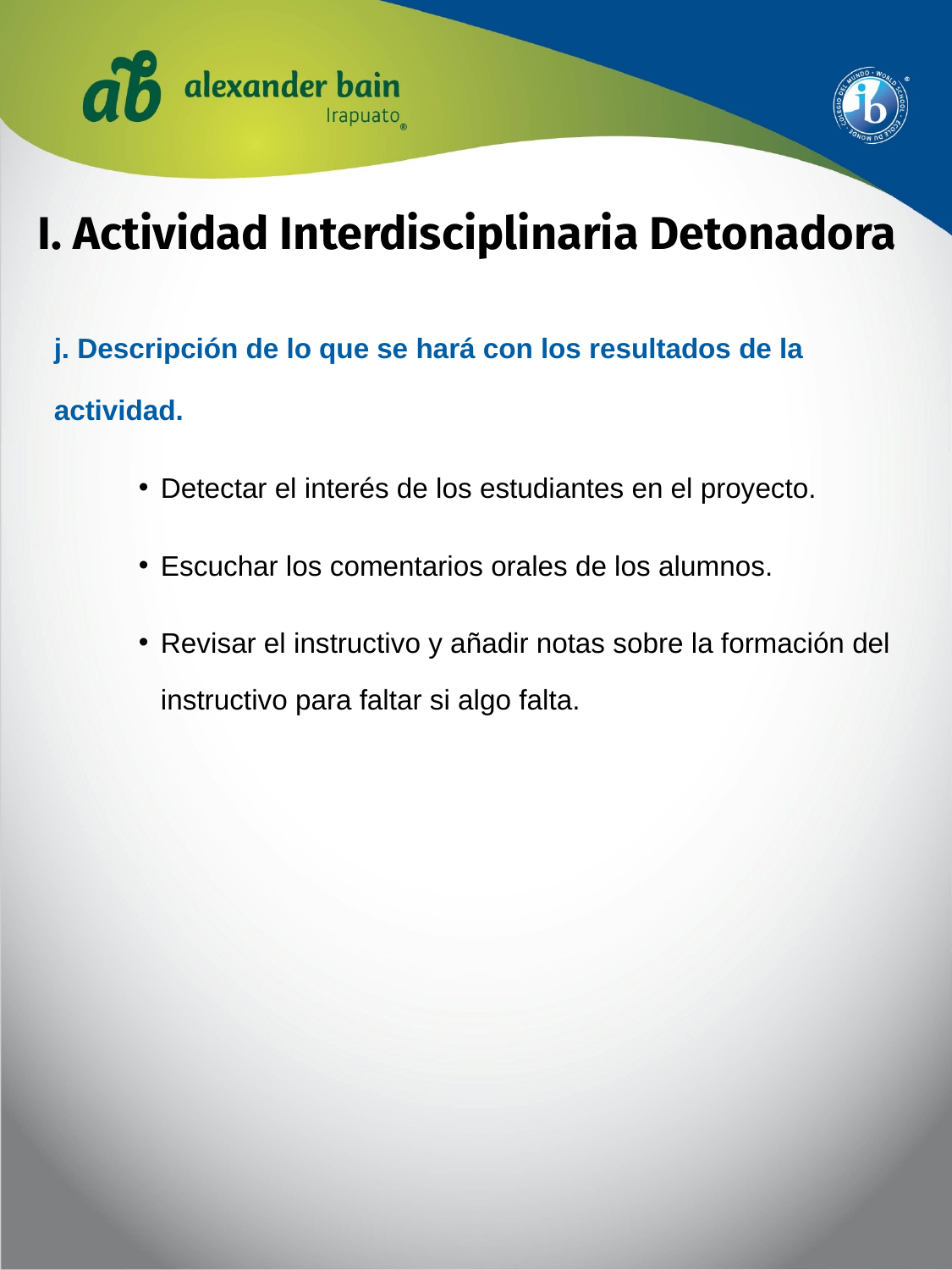

# I. Actividad Interdisciplinaria Detonadora
j. Descripción de lo que se hará con los resultados de la actividad.
Detectar el interés de los estudiantes en el proyecto.
Escuchar los comentarios orales de los alumnos.
Revisar el instructivo y añadir notas sobre la formación del instructivo para faltar si algo falta.